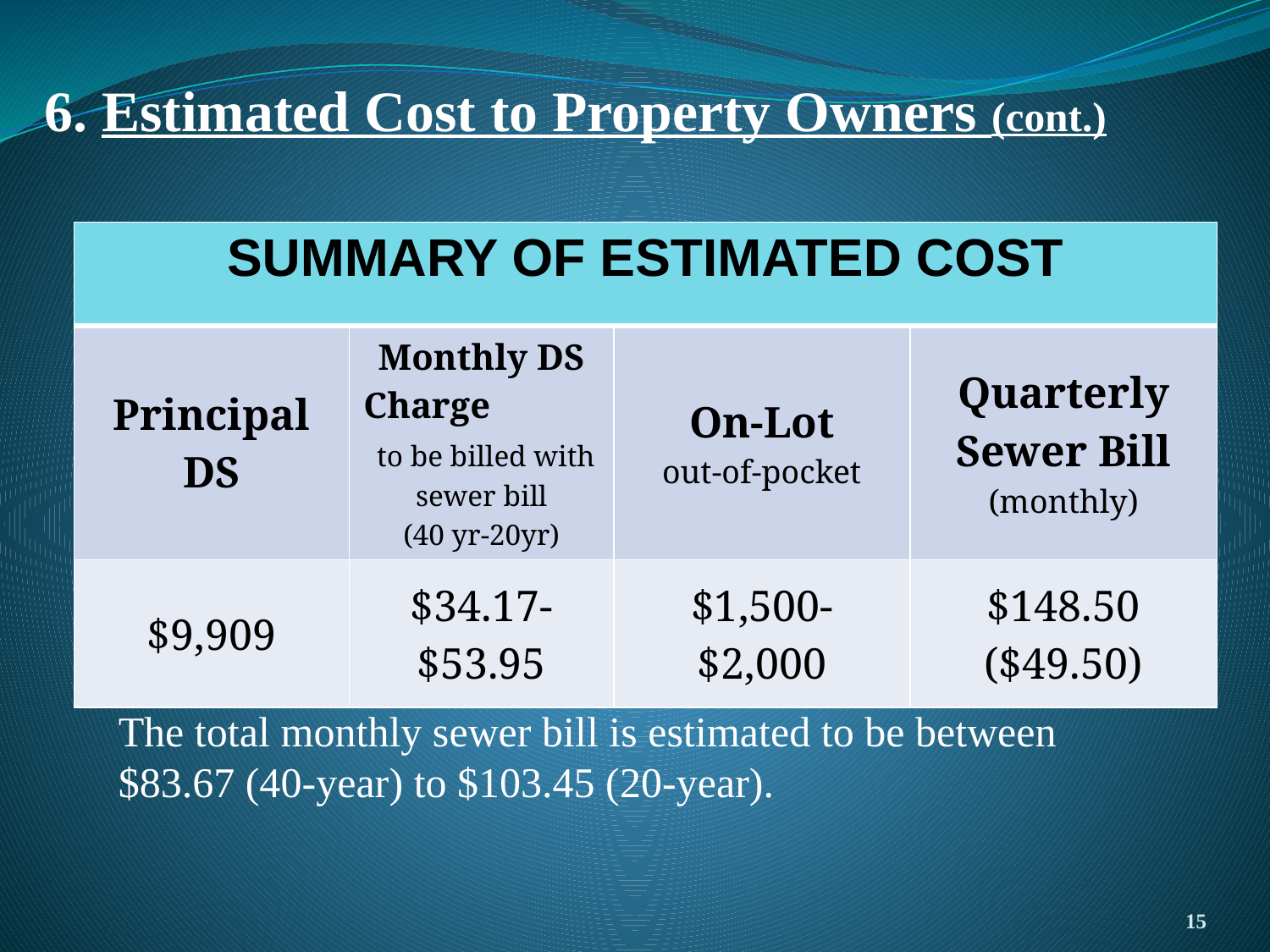

6. Estimated Cost to Property Owners (cont.)
| SUMMARY OF ESTIMATED COST |  |  |  |
| --- | --- | --- | --- |
| Principal DS | Monthly DS Charge to be billed with sewer bill (40 yr-20yr) | On-Lot out-of-pocket | Quarterly Sewer Bill (monthly) |
| $9,909 | $34.17-$53.95 | $1,500-$2,000 | $148.50 ($49.50) |
The total monthly sewer bill is estimated to be between $83.67 (40-year) to $103.45 (20-year).
15